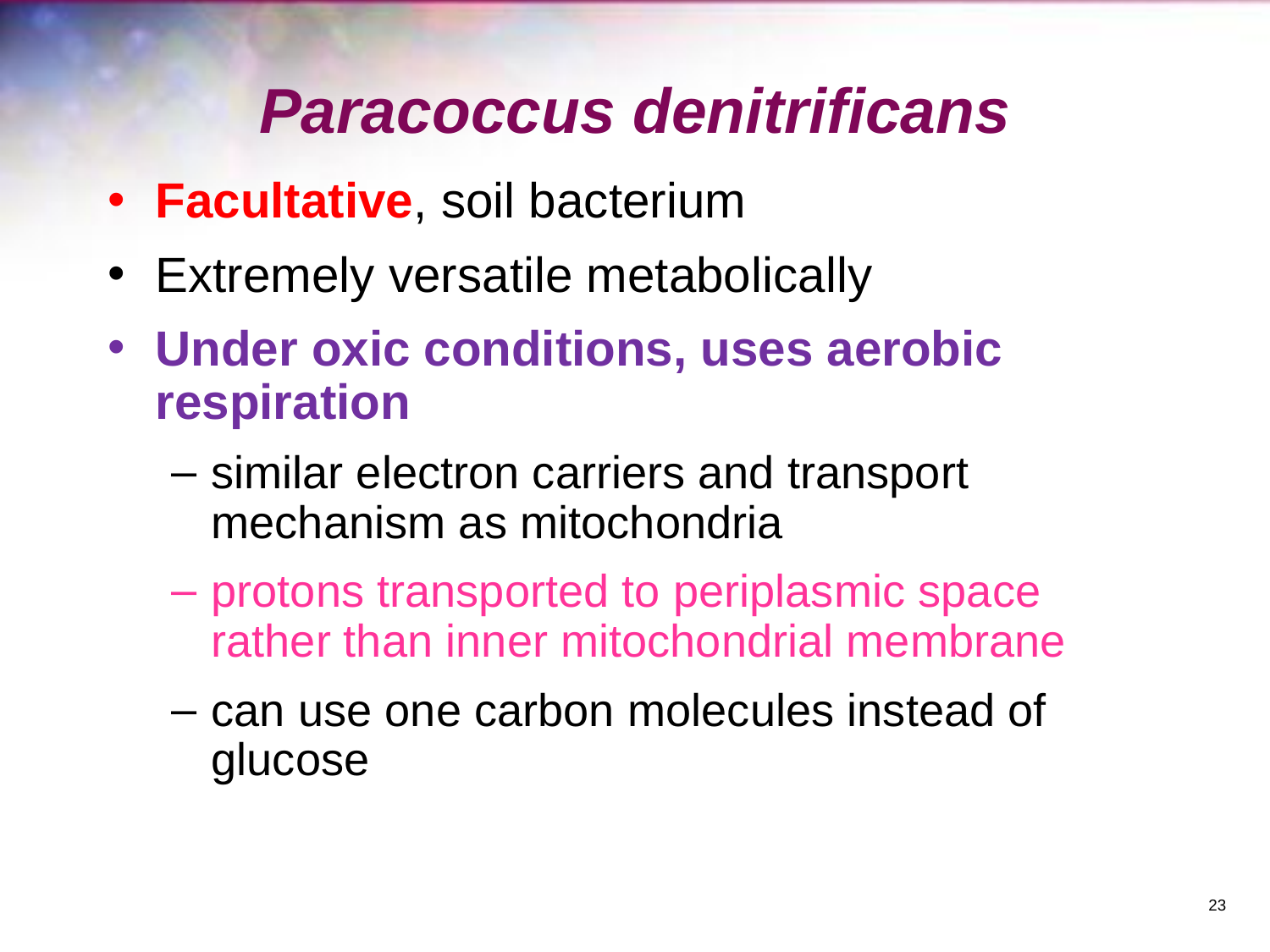

# Paracoccus denitrificans
Facultative, soil bacterium
Extremely versatile metabolically
Under oxic conditions, uses aerobic respiration
similar electron carriers and transport mechanism as mitochondria
protons transported to periplasmic space rather than inner mitochondrial membrane
can use one carbon molecules instead of glucose

23